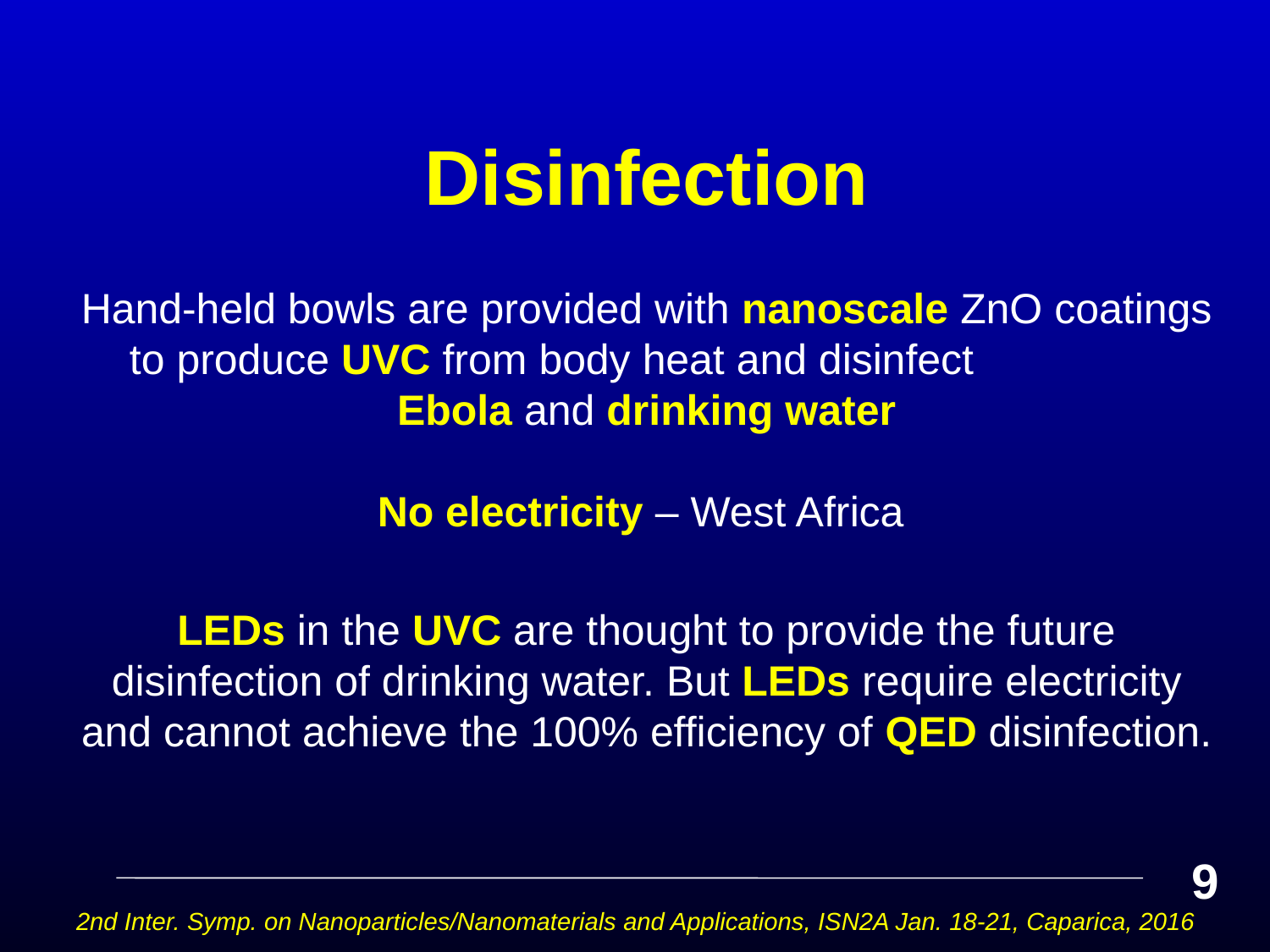

# Disinfection
Hand-held bowls are provided with nanoscale ZnO coatings to produce UVC from body heat and disinfect                 Ebola and drinking water

No electricity – West Africa

LEDs in the UVC are thought to provide the future disinfection of drinking water. But LEDs require electricity and cannot achieve the 100% efficiency of QED disinfection.

9
2nd Inter. Symp. on Nanoparticles/Nanomaterials and Applications, ISN2A Jan. 18-21, Caparica, 2016